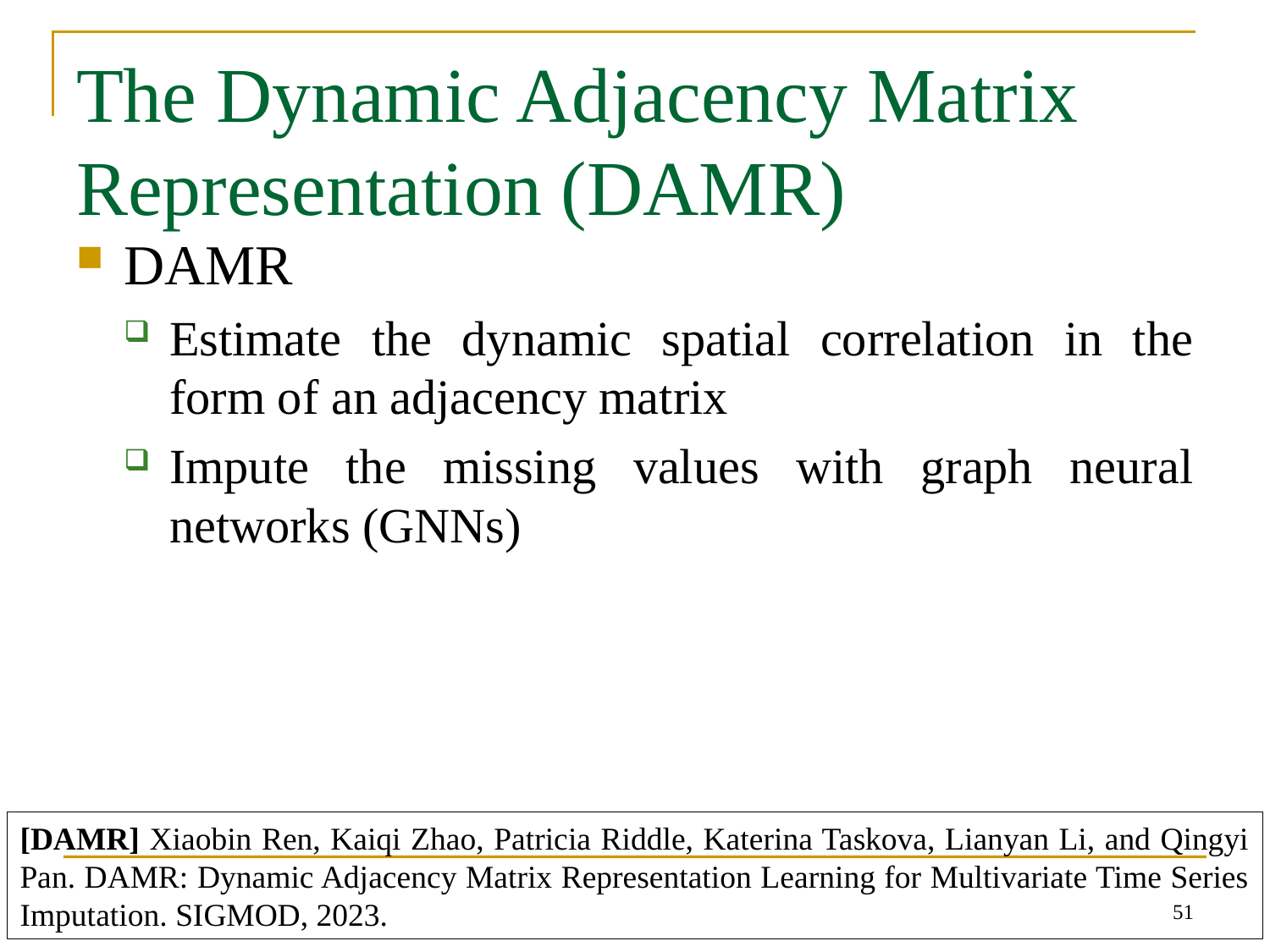

# The Dynamic Adjacency Matrix Representation (DAMR)
DAMR
Estimate the dynamic spatial correlation in the form of an adjacency matrix
Impute the missing values with graph neural networks (GNNs)
[DAMR] Xiaobin Ren, Kaiqi Zhao, Patricia Riddle, Katerina Taskova, Lianyan Li, and Qingyi Pan. DAMR: Dynamic Adjacency Matrix Representation Learning for Multivariate Time Series Imputation. SIGMOD, 2023.
51